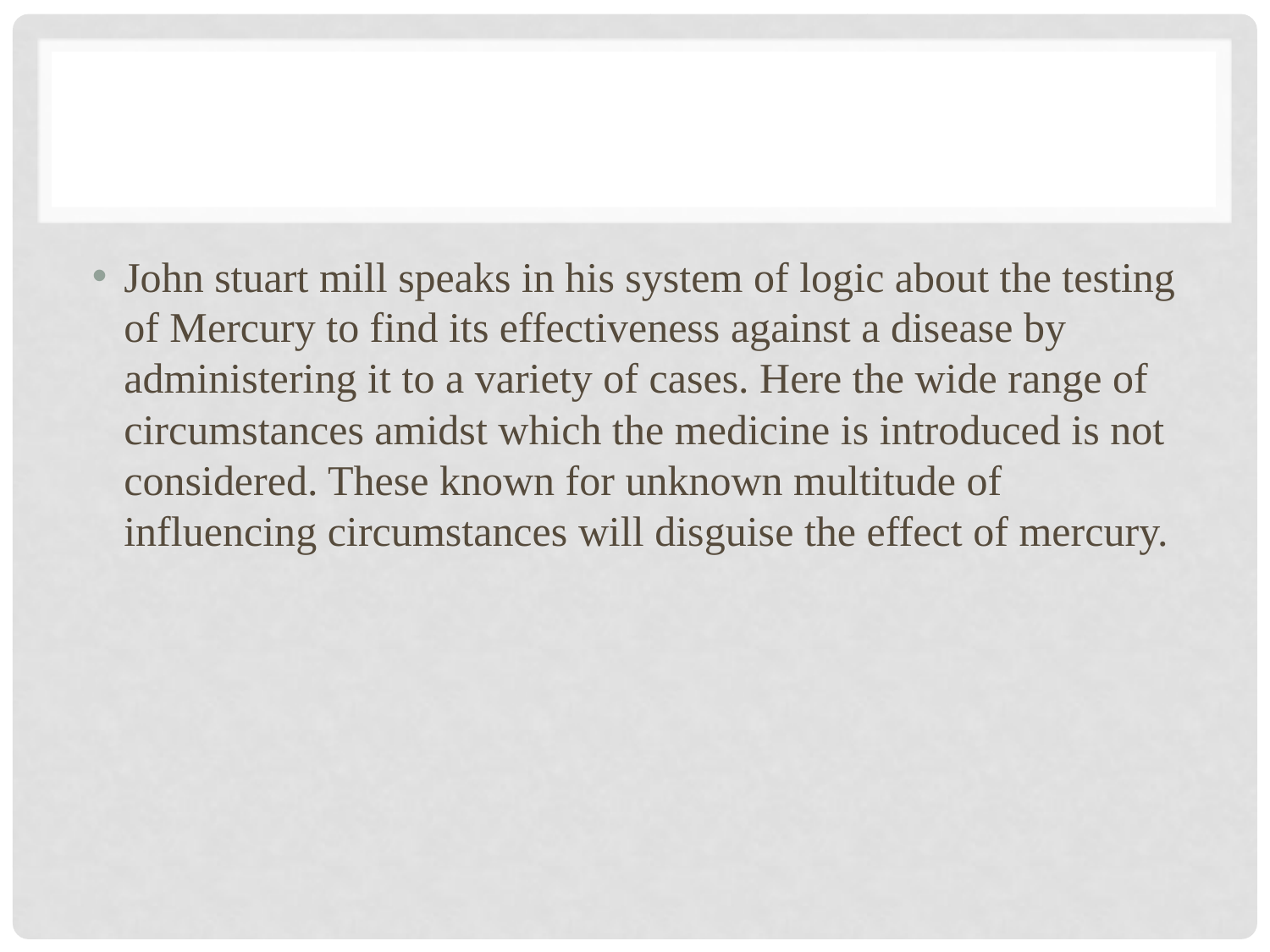

#
John stuart mill speaks in his system of logic about the testing of Mercury to find its effectiveness against a disease by administering it to a variety of cases. Here the wide range of circumstances amidst which the medicine is introduced is not considered. These known for unknown multitude of influencing circumstances will disguise the effect of mercury.